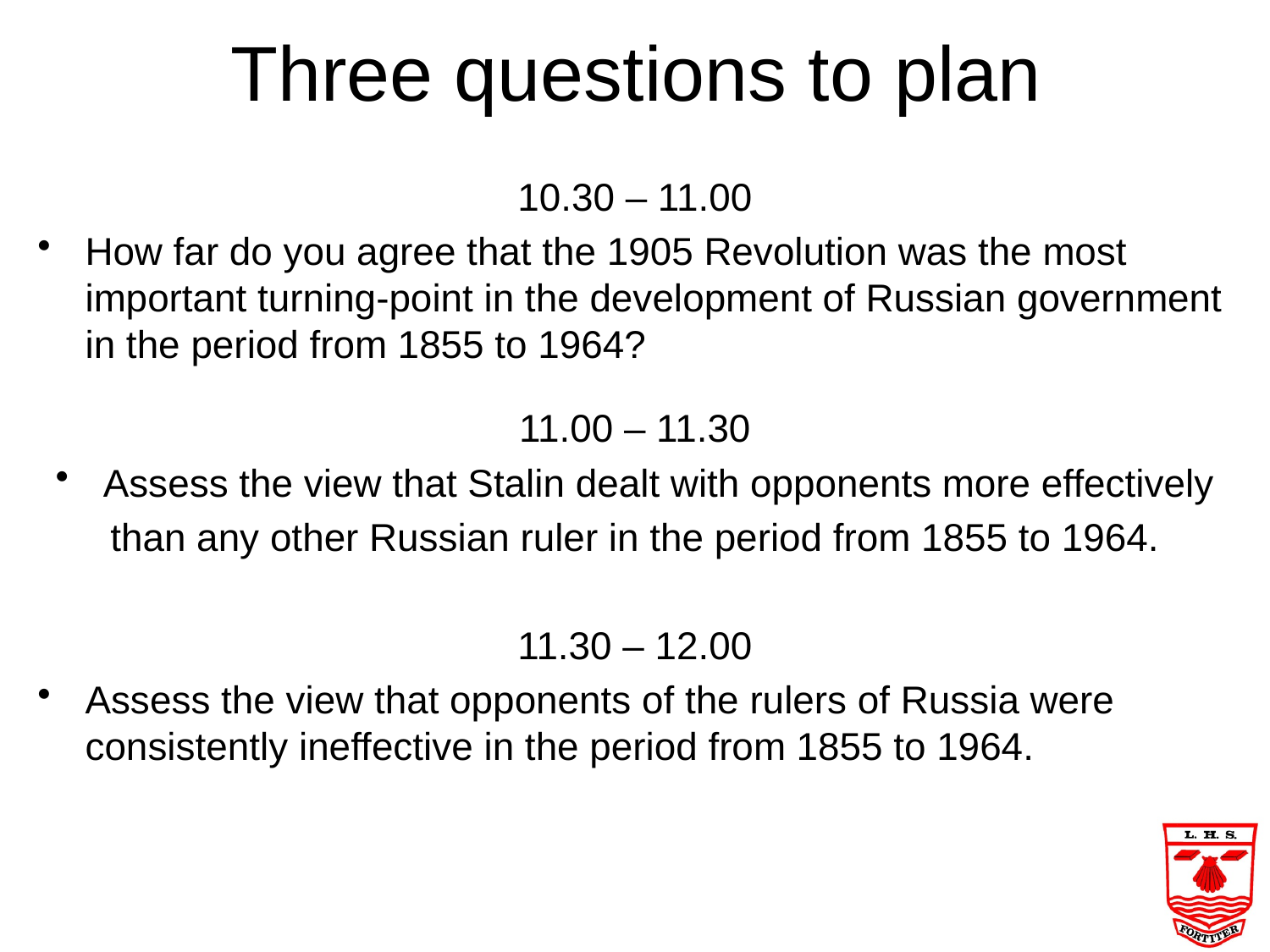

# Three questions to plan
10.30 – 11.00
How far do you agree that the 1905 Revolution was the most important turning-point in the development of Russian government in the period from 1855 to 1964?

11.00 – 11.30
Assess the view that Stalin dealt with opponents more effectively
than any other Russian ruler in the period from 1855 to 1964.

11.30 – 12.00
Assess the view that opponents of the rulers of Russia were consistently ineffective in the period from 1855 to 1964.